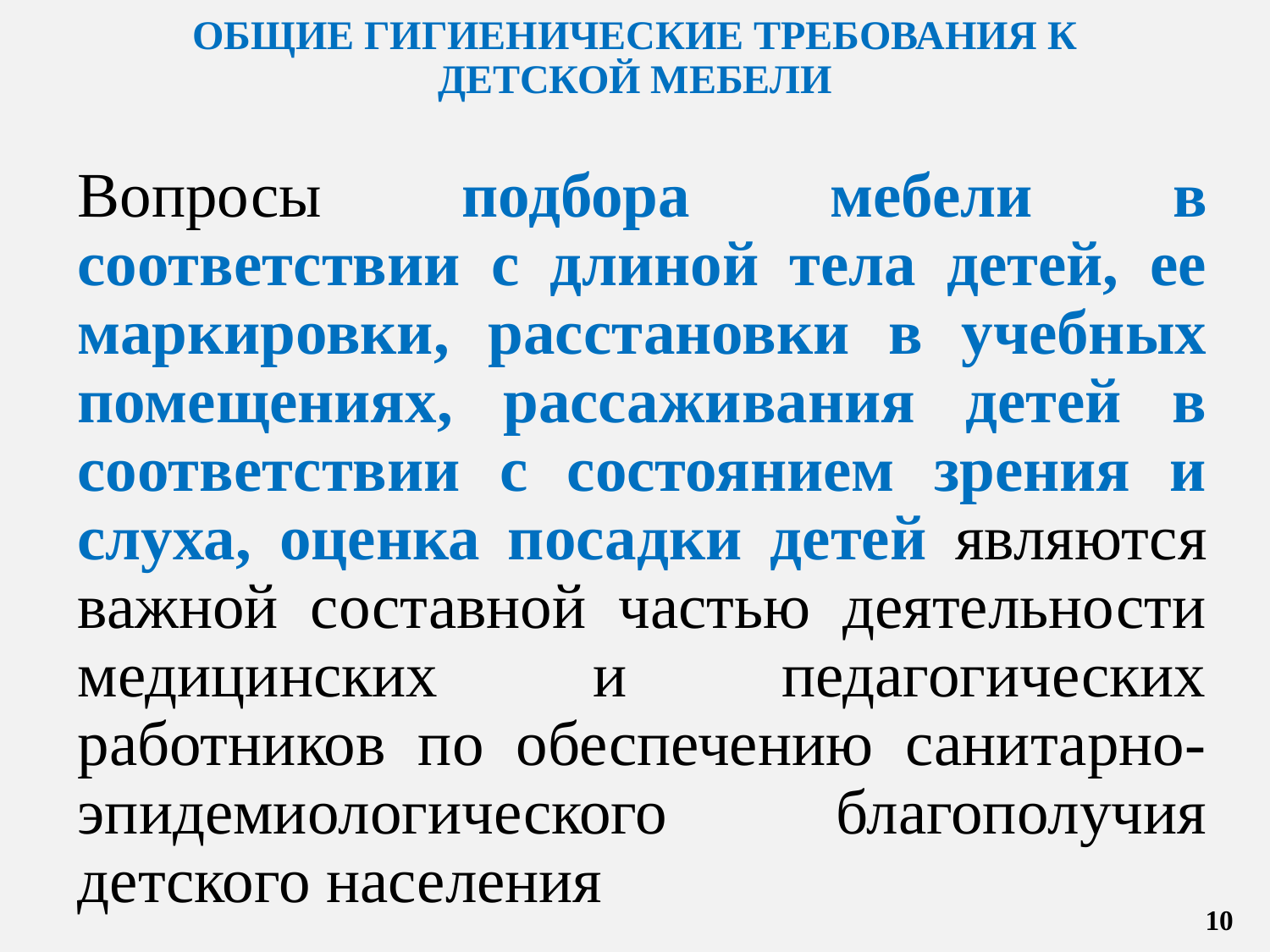

# ОБЩИЕ ГИГИЕНИЧЕСКИЕ ТРЕБОВАНИЯ К ДЕТСКОЙ МЕБЕЛИ
Вопросы подбора мебели в соответствии с длиной тела детей, ее маркировки, расстановки в учебных помещениях, рассаживания детей в соответствии с состоянием зрения и слуха, оценка посадки детей являются важной составной частью деятельности медицинских и педагогических работников по обеспечению санитарно-эпидемиологического благополучия детского населения

10